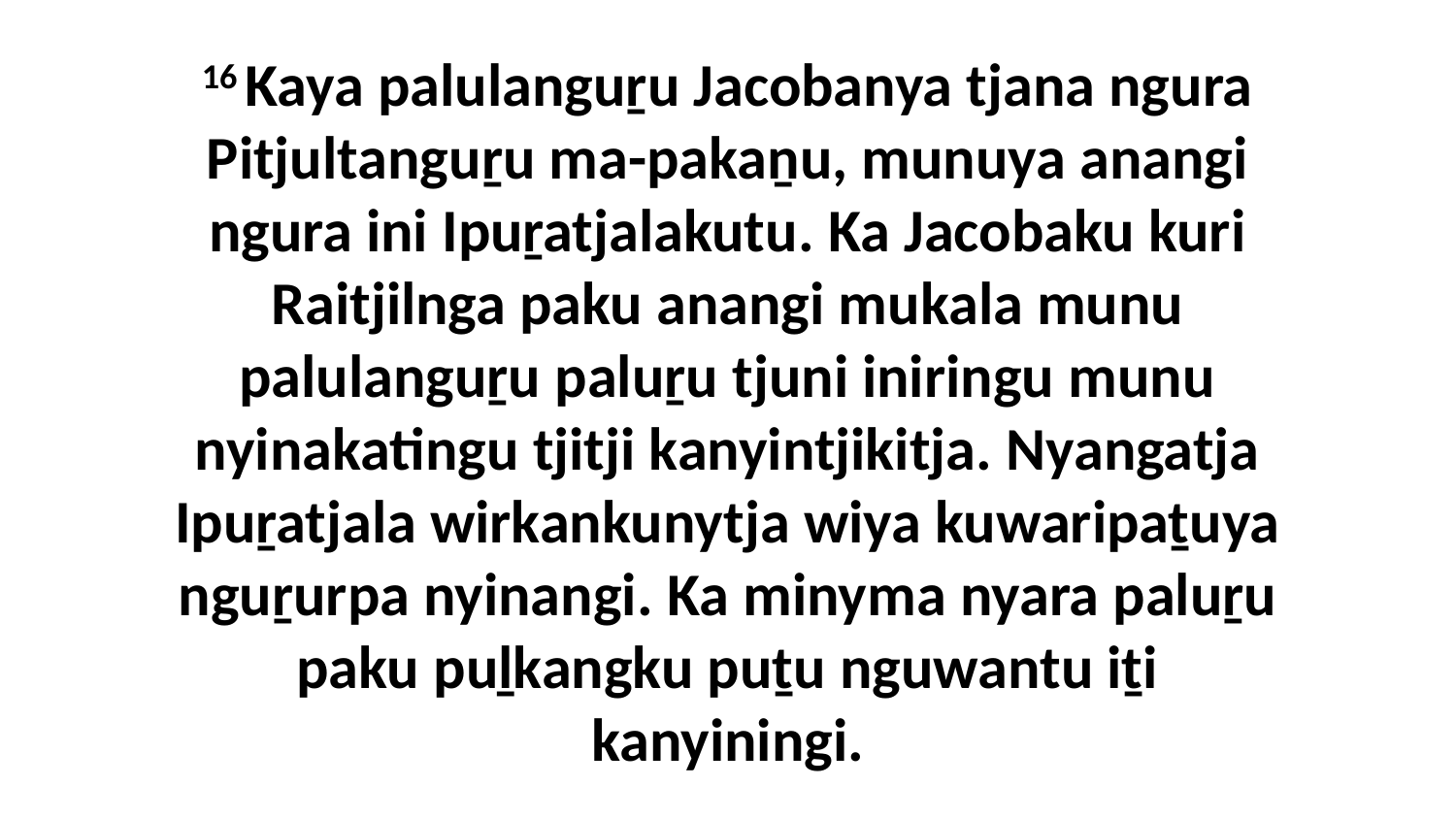

16 Kaya palulanguṟu Jacobanya tjana ngura Pitjultanguṟu ma-pakaṉu, munuya anangi ngura ini Ipuṟatjalakutu. Ka Jacobaku kuri Raitjilnga paku anangi mukala munu palulanguṟu paluṟu tjuni iniringu munu nyinakatingu tjitji kanyintjikitja. Nyangatja Ipuṟatjala wirkankunytja wiya kuwaripaṯuya nguṟurpa nyinangi. Ka minyma nyara paluṟu paku puḻkangku puṯu nguwantu iṯi kanyiningi.